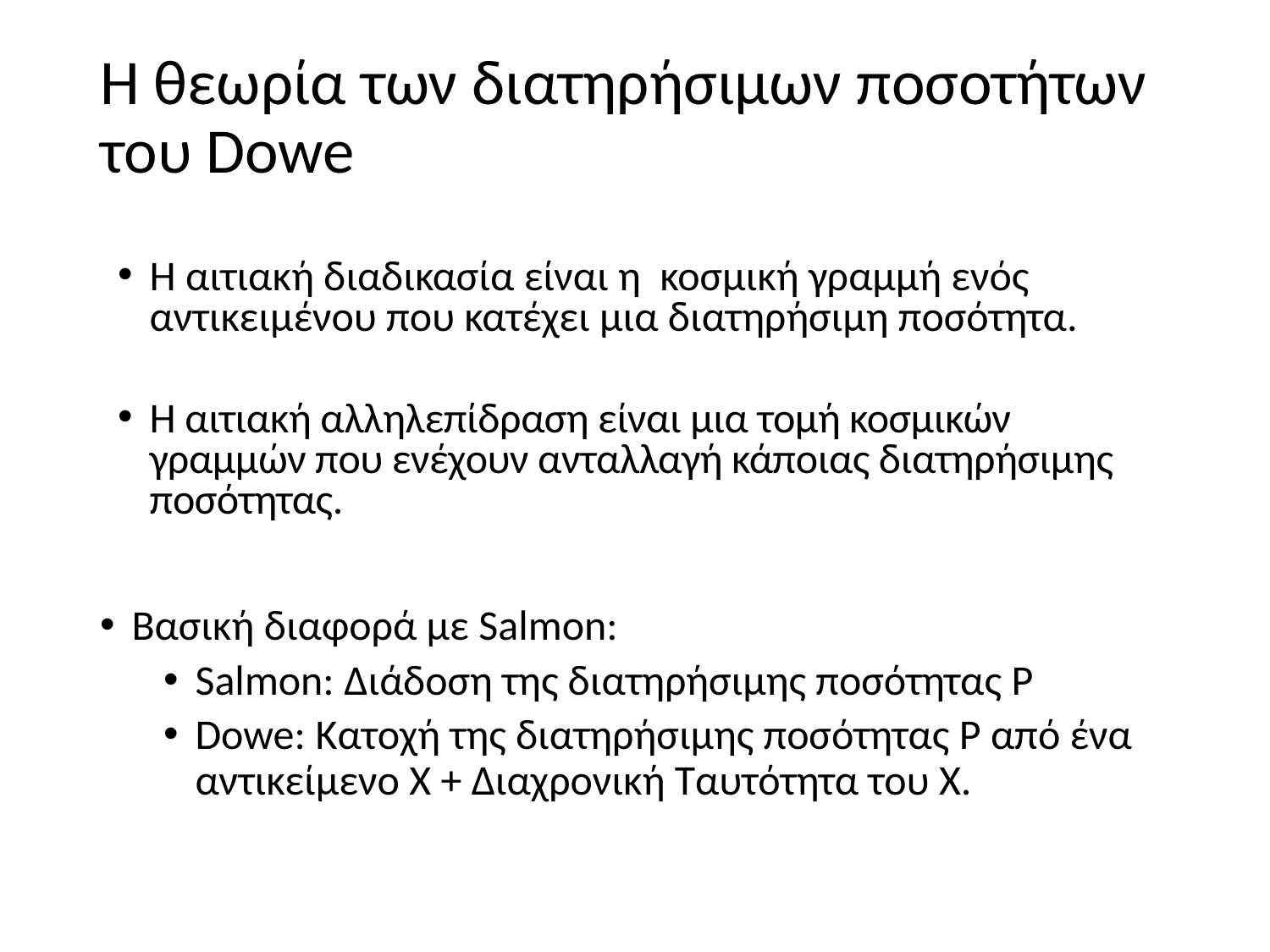

# Η θεωρία των διατηρήσιμων ποσοτήτων του Dowe
Η αιτιακή διαδικασία είναι η  κοσμική γραμμή ενός αντικειμένου που κατέχει μια διατηρήσιμη ποσότητα.

Η αιτιακή αλληλεπίδραση είναι μια τομή κοσμικών γραμμών που ενέχουν ανταλλαγή κάποιας διατηρήσιμης ποσότητας.

Βασική διαφορά με Salmon:
Salmon: Διάδοση της διατηρήσιμης ποσότητας P
Dowe: Κατοχή της διατηρήσιμης ποσότητας P από ένα αντικείμενο X + Διαχρονική Ταυτότητα του X.